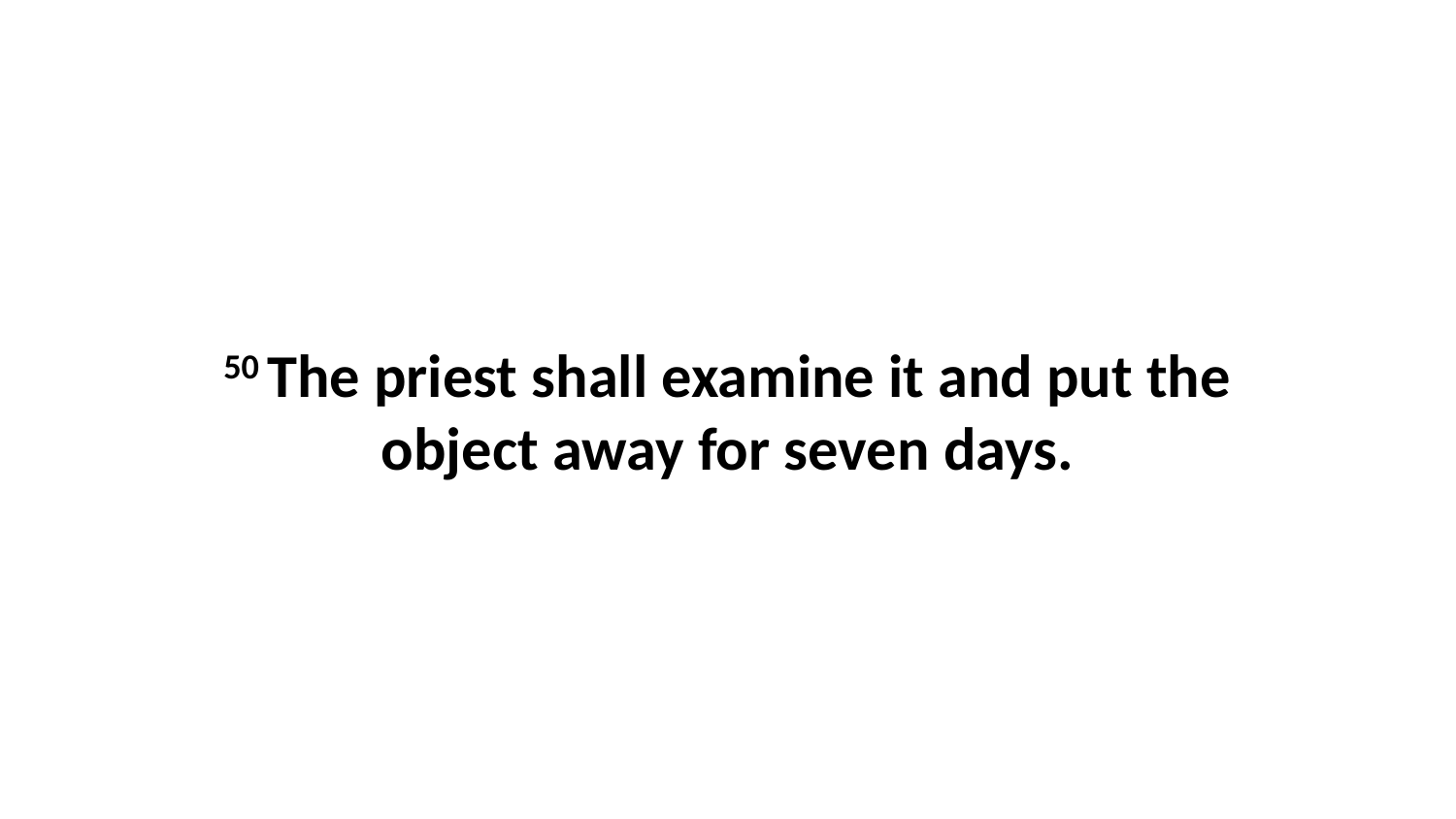

50 The priest shall examine it and put the object away for seven days.